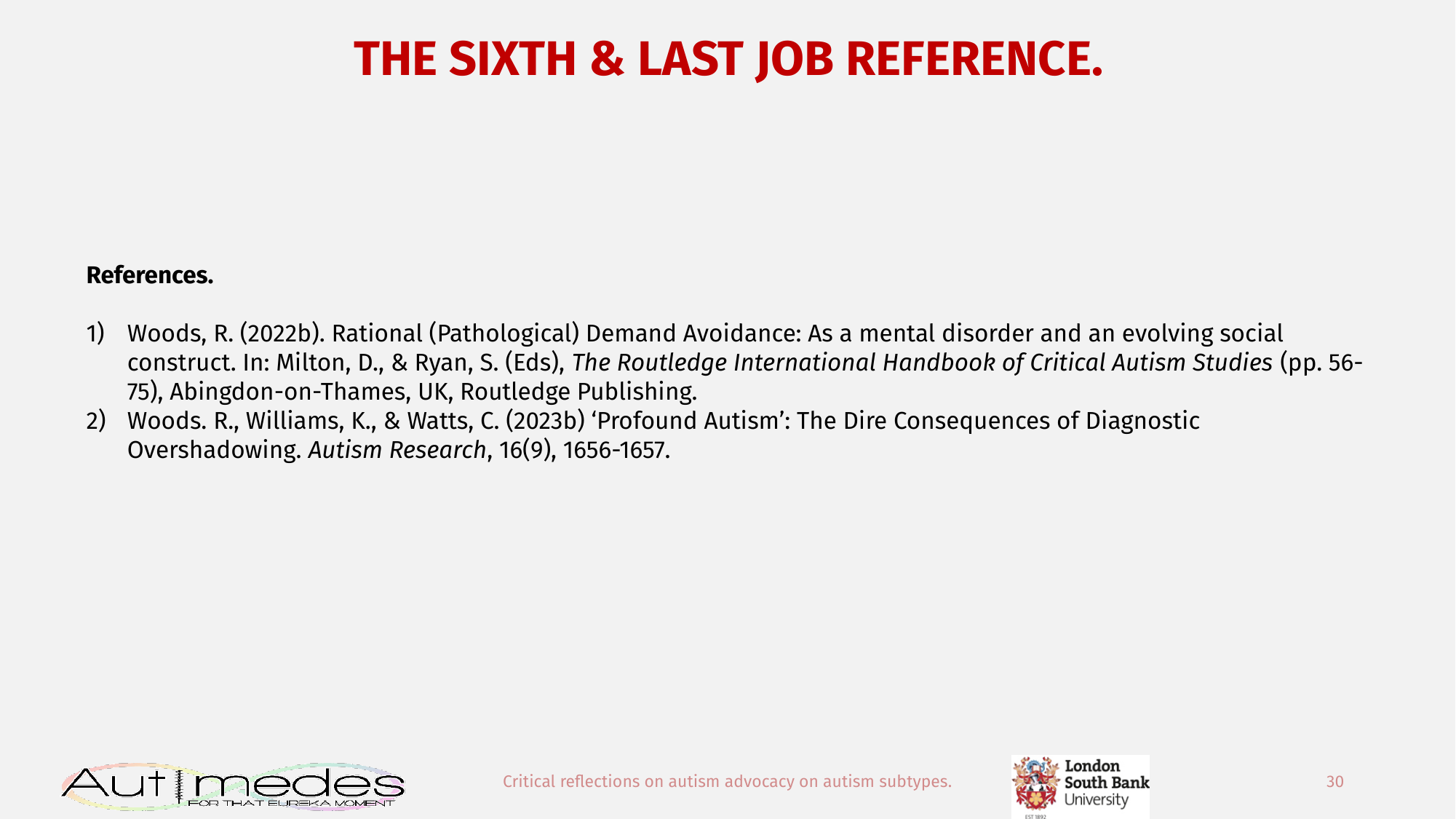

THE SIXTH & LAST JOB REFERENCE.
References.

Woods, R. (2022b). Rational (Pathological) Demand Avoidance: As a mental disorder and an evolving social construct. In: Milton, D., & Ryan, S. (Eds), The Routledge International Handbook of Critical Autism Studies (pp. 56-75), Abingdon-on-Thames, UK, Routledge Publishing.
Woods. R., Williams, K., & Watts, C. (2023b) ‘Profound Autism’: The Dire Consequences of Diagnostic Overshadowing. Autism Research, 16(9), 1656-1657.
Critical reflections on autism advocacy on autism subtypes.
30